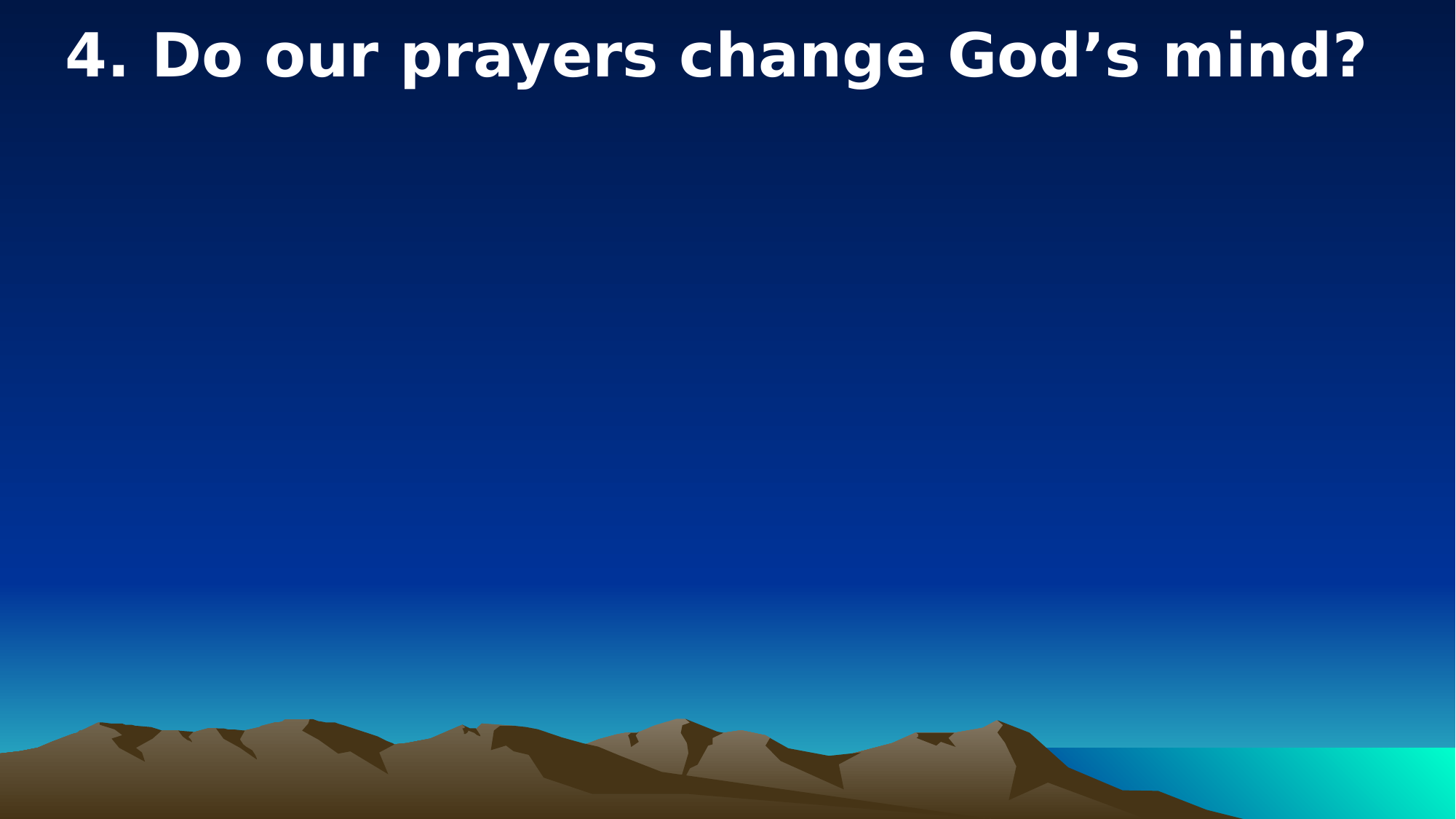

4. Do our prayers change God’s mind?